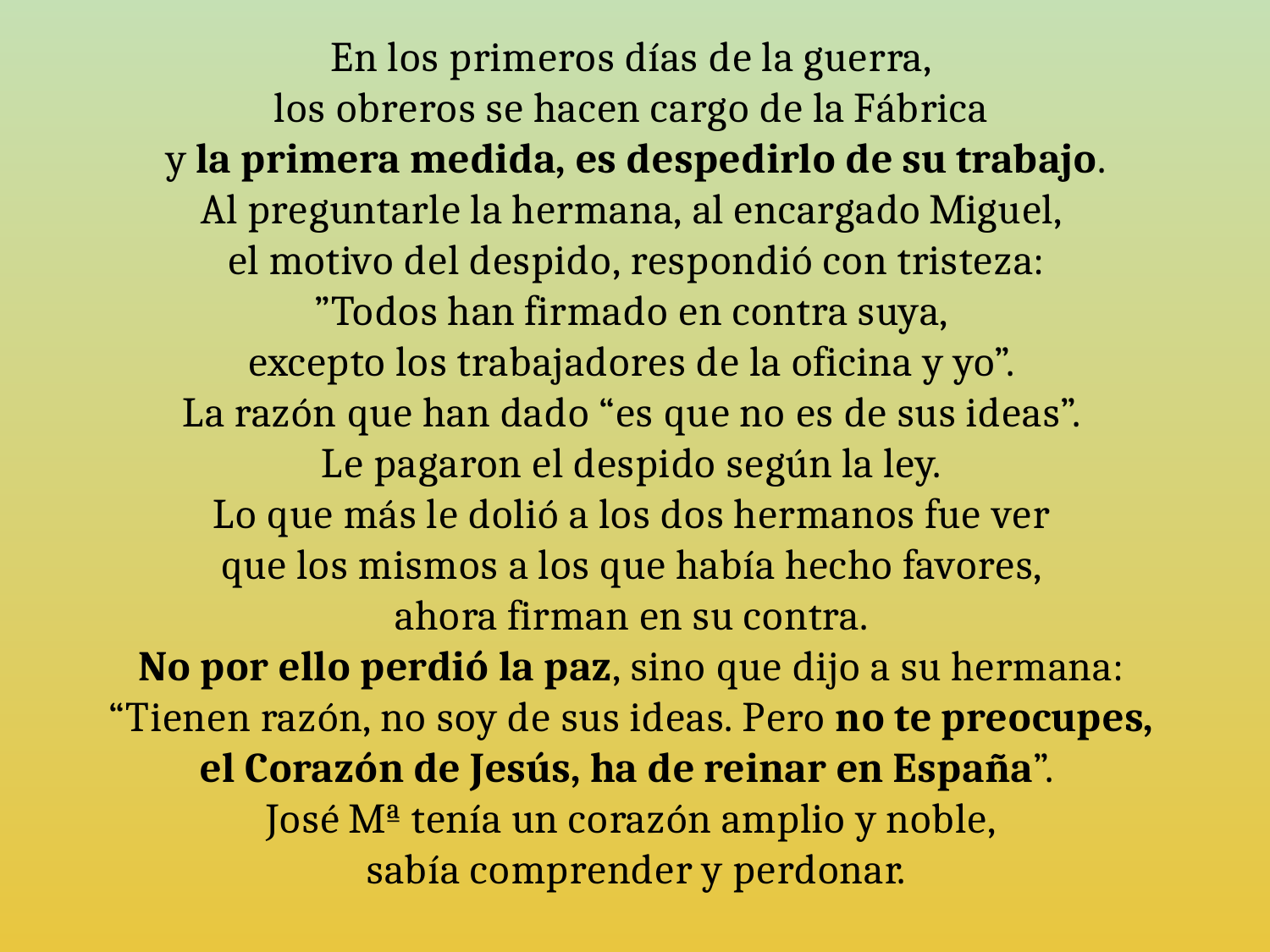

En los primeros días de la guerra,
los obreros se hacen cargo de la Fábrica
y la primera medida, es despedirlo de su trabajo.
Al preguntarle la hermana, al encargado Miguel,
el motivo del despido, respondió con tristeza:
”Todos han firmado en contra suya,
excepto los trabajadores de la oficina y yo”.
La razón que han dado “es que no es de sus ideas”.
Le pagaron el despido según la ley.
Lo que más le dolió a los dos hermanos fue ver
que los mismos a los que había hecho favores,
ahora firman en su contra.
No por ello perdió la paz, sino que dijo a su hermana:
“Tienen razón, no soy de sus ideas. Pero no te preocupes,
el Corazón de Jesús, ha de reinar en España”.
José Mª tenía un corazón amplio y noble,
sabía comprender y perdonar.